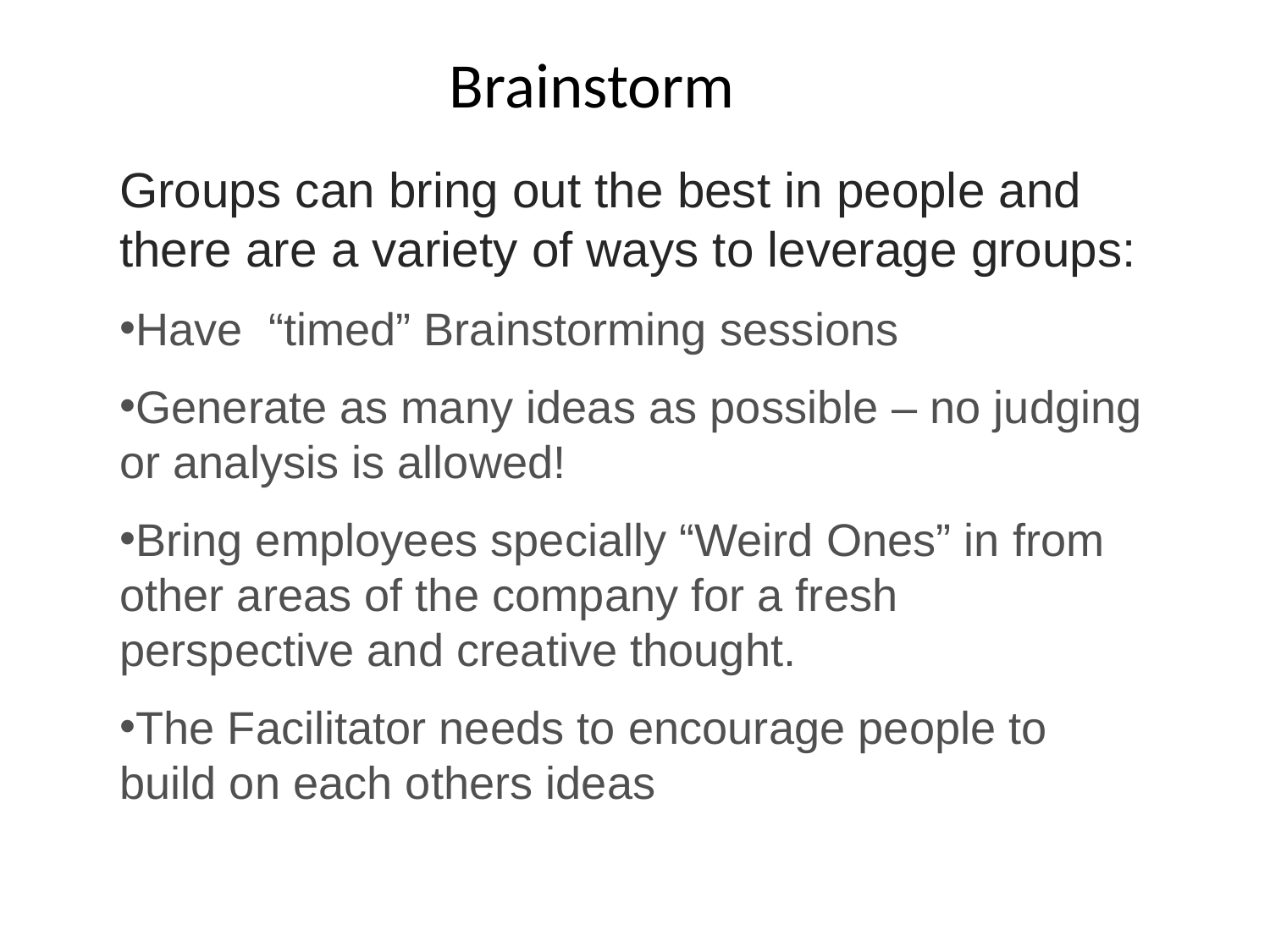

Brainstorm
Groups can bring out the best in people and there are a variety of ways to leverage groups:
Have  “timed” Brainstorming sessions
Generate as many ideas as possible – no judging or analysis is allowed!
Bring employees specially “Weird Ones” in from other areas of the company for a fresh perspective and creative thought.
The Facilitator needs to encourage people to build on each others ideas